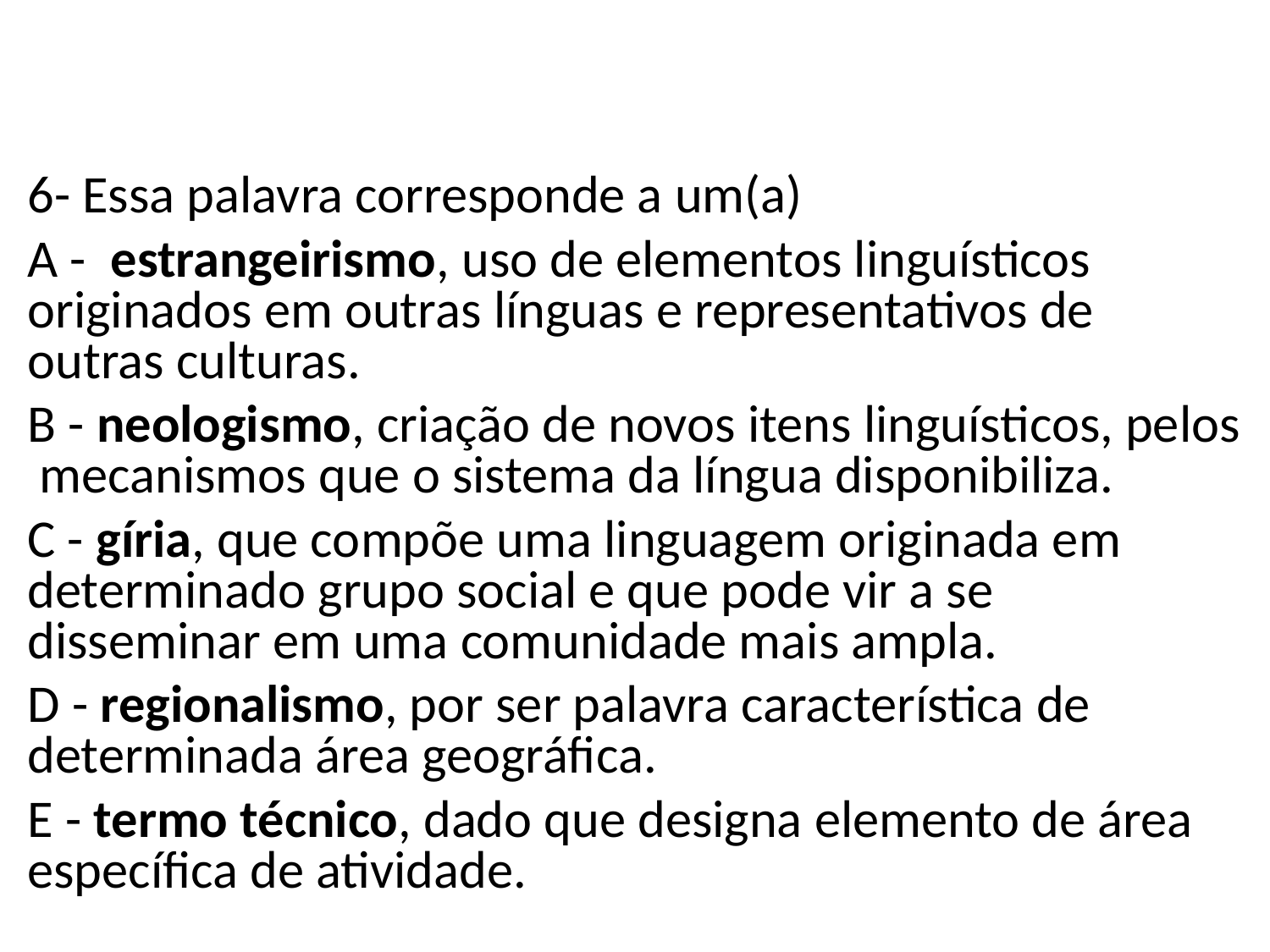

6- Essa palavra corresponde a um(a)
A -  estrangeirismo, uso de elementos linguísticos originados em outras línguas e representativos de  outras culturas.
B - neologismo, criação de novos itens linguísticos, pelos  mecanismos que o sistema da língua disponibiliza.
C - gíria, que compõe uma linguagem originada em  determinado grupo social e que pode vir a se  disseminar em uma comunidade mais ampla.
D - regionalismo, por ser palavra característica de determinada área geográfica.
E - termo técnico, dado que designa elemento de área  específica de atividade.